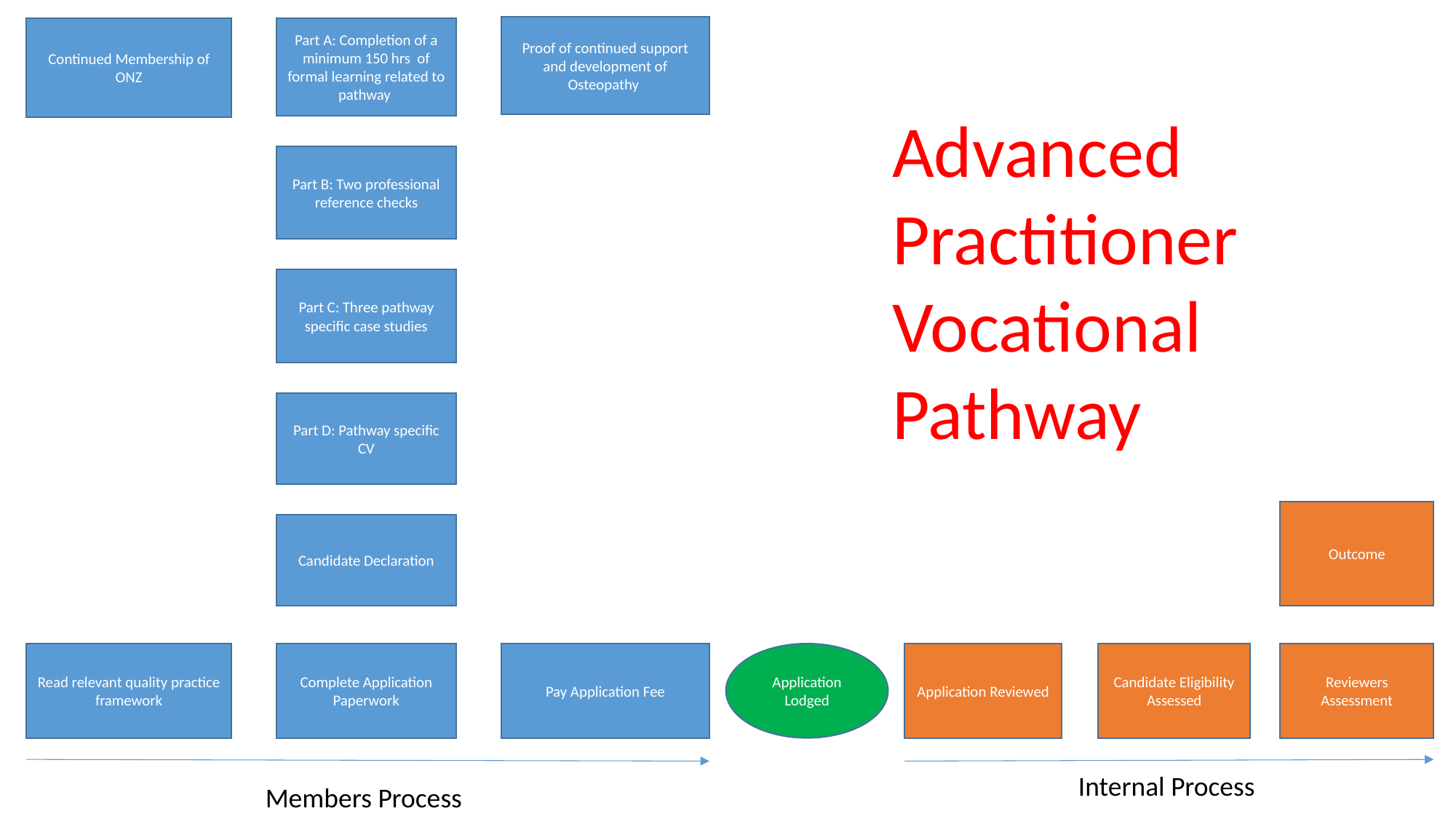

Proof of continued support and development of Osteopathy
Continued Membership of ONZ
Part A: Completion of a minimum 150 hrs  of formal learning related to pathway
Advanced Practitioner Vocational Pathway
Part B: Two professional reference checks
Part C: Three pathway specific case studies
Part D: Pathway specific CV
Outcome
Candidate Declaration
Pay Application Fee
Application Lodged
Application Reviewed
Candidate Eligibility Assessed
Reviewers Assessment
Read relevant quality practice framework
Complete Application Paperwork
Internal Process
Members Process